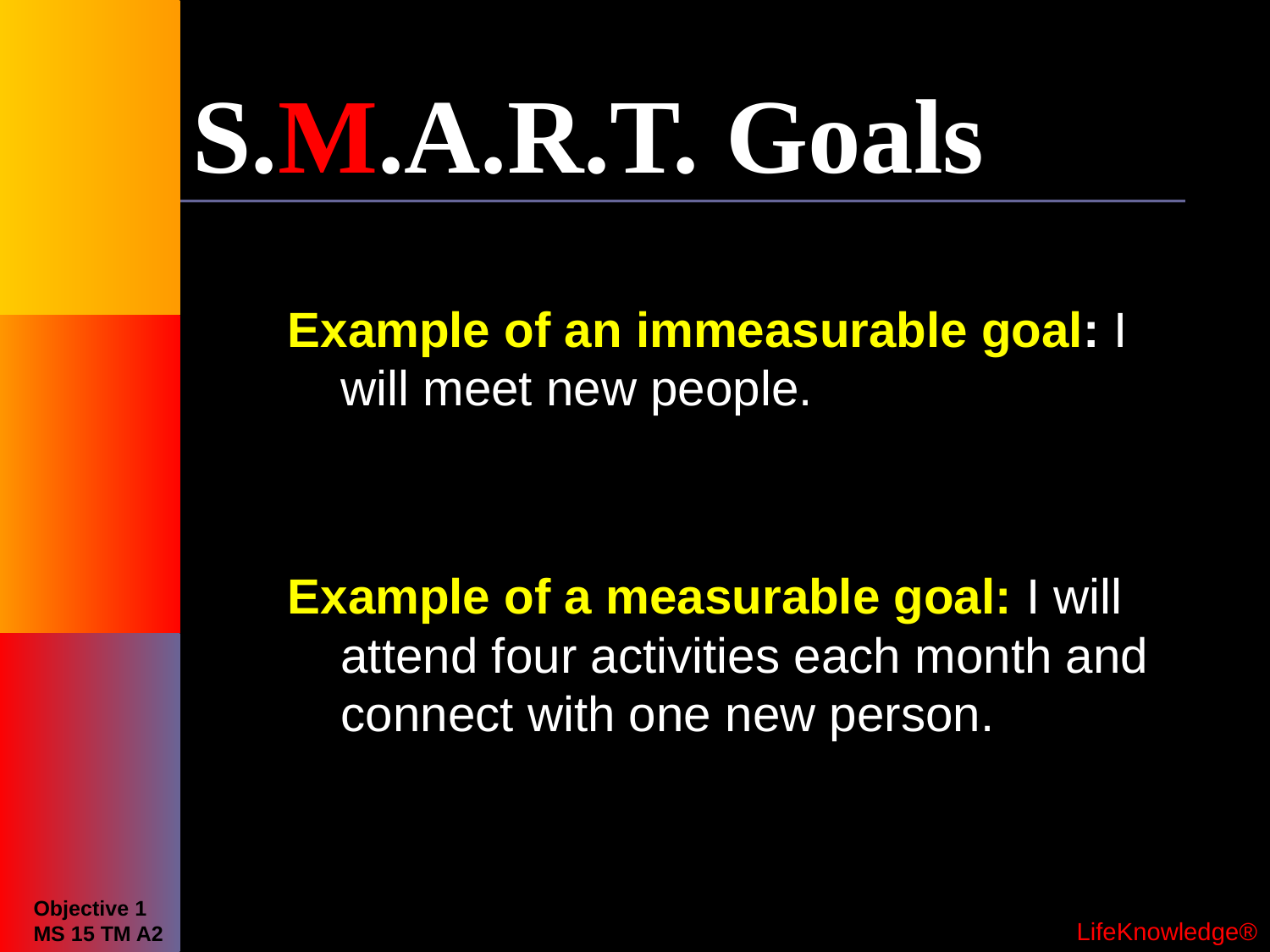

# S.M.A.R.T. Goals

Example of an immeasurable goal: I will meet new people.

Example of a measurable goal: I will attend four activities each month and connect with one new person.
Objective 1
MS 15 TM A2
 LifeKnowledge®